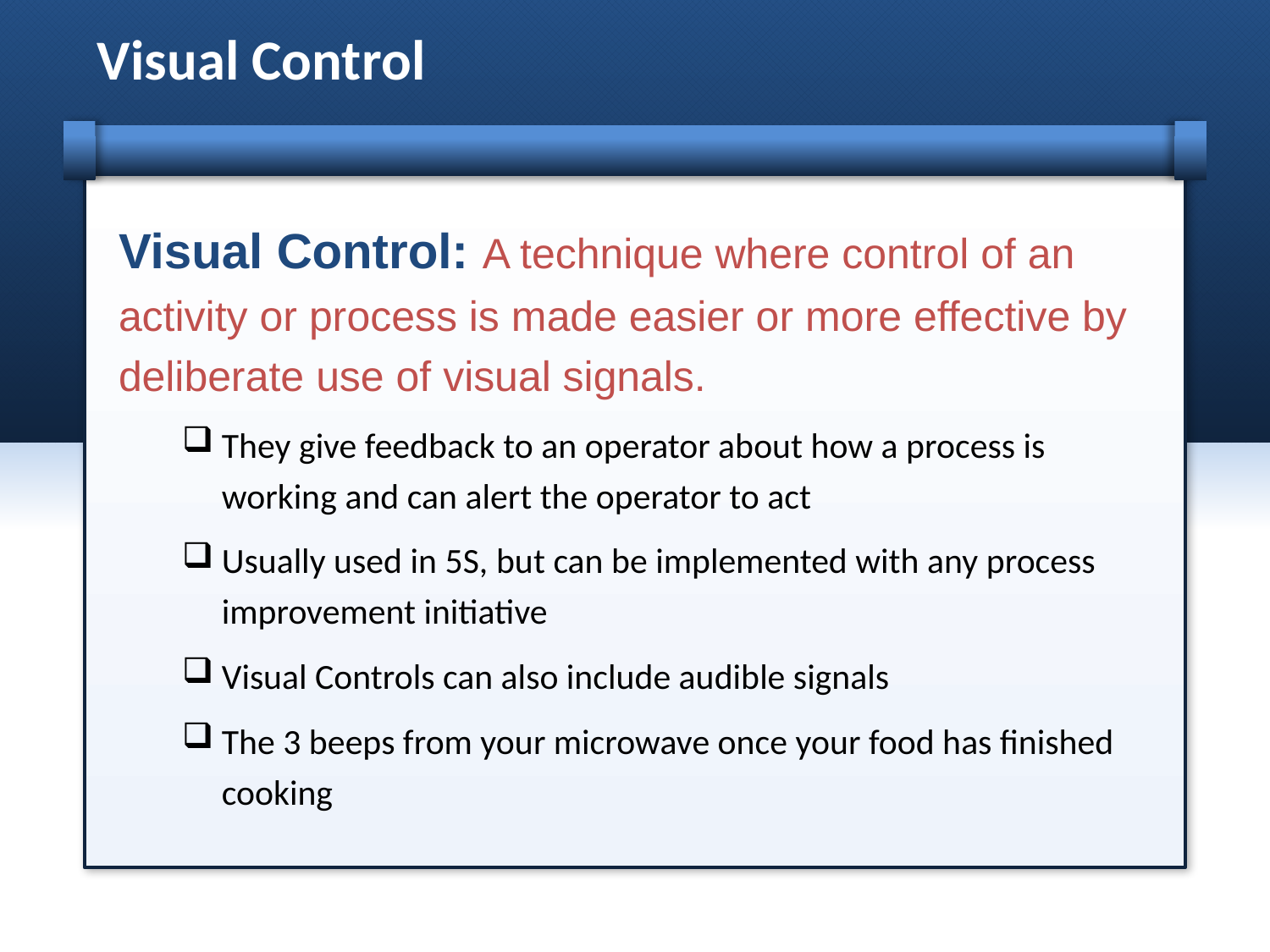

# Visual Control
Visual Control: A technique where control of an activity or process is made easier or more effective by deliberate use of visual signals.
They give feedback to an operator about how a process is working and can alert the operator to act
Usually used in 5S, but can be implemented with any process improvement initiative
Visual Controls can also include audible signals
The 3 beeps from your microwave once your food has finished cooking